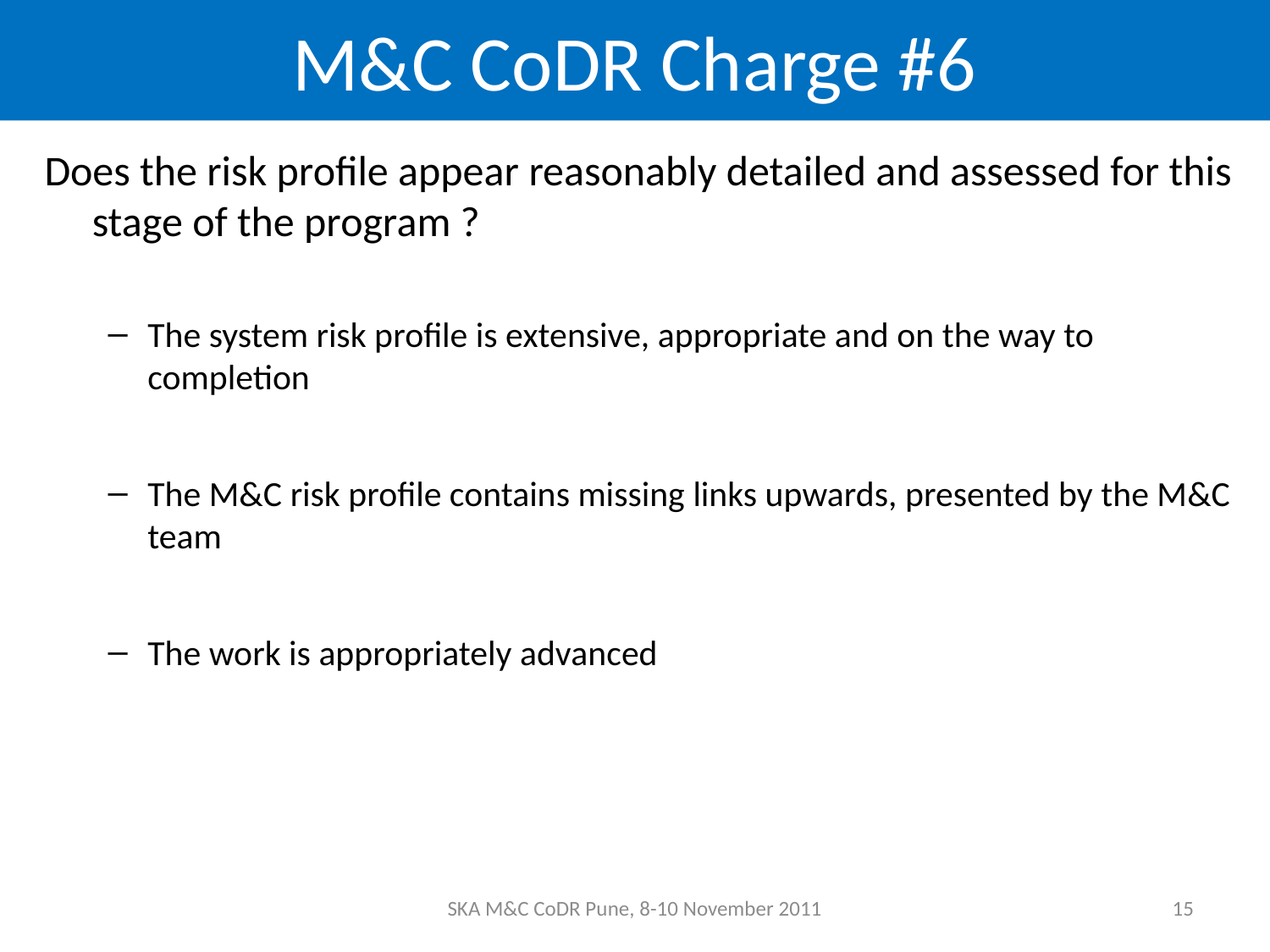

# M&C CoDR Charge #6
Does the risk profile appear reasonably detailed and assessed for this stage of the program ?

The system risk profile is extensive, appropriate and on the way to completion

The M&C risk profile contains missing links upwards, presented by the M&C team

The work is appropriately advanced

SKA M&C CoDR Pune, 8-10 November 2011
15